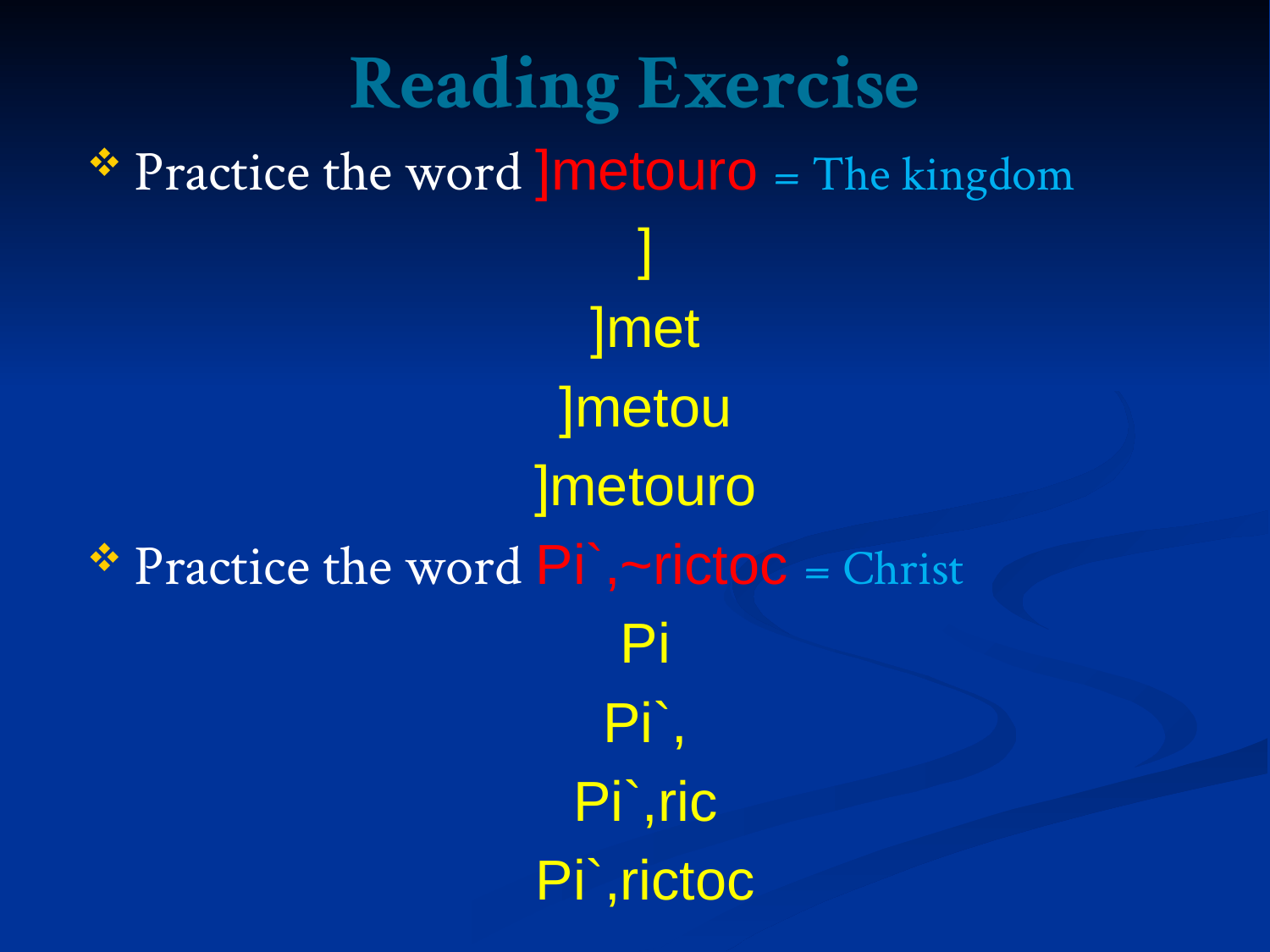

# Reading Exercise
Practice the word ]metouro = The kingdom
]
]met
]metou
]metouro
Practice the word Pi`,~rictoc = Christ
Pi
Pi`,
Pi`,ric
Pi`,rictoc